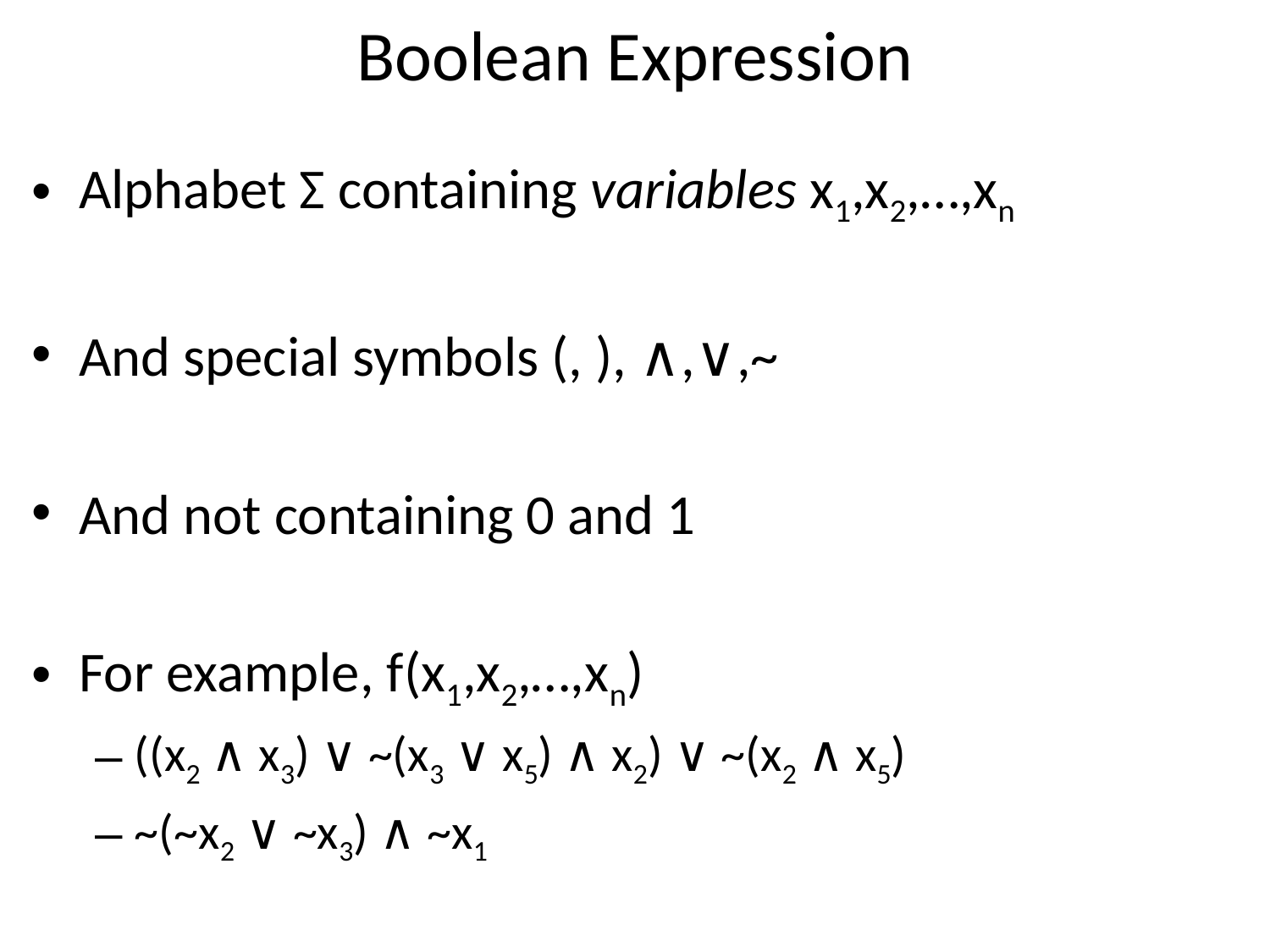

# Boolean Expression
Alphabet Σ containing variables x1,x2,…,xn

And special symbols (, ), ∧,∨,~

And not containing 0 and 1

For example, f(x1,x2,…,xn)
((x2 ∧ x3) ∨ ~(x3 ∨ x5) ∧ x2) ∨ ~(x2 ∧ x5)
~(~x2 ∨ ~x3) ∧ ~x1